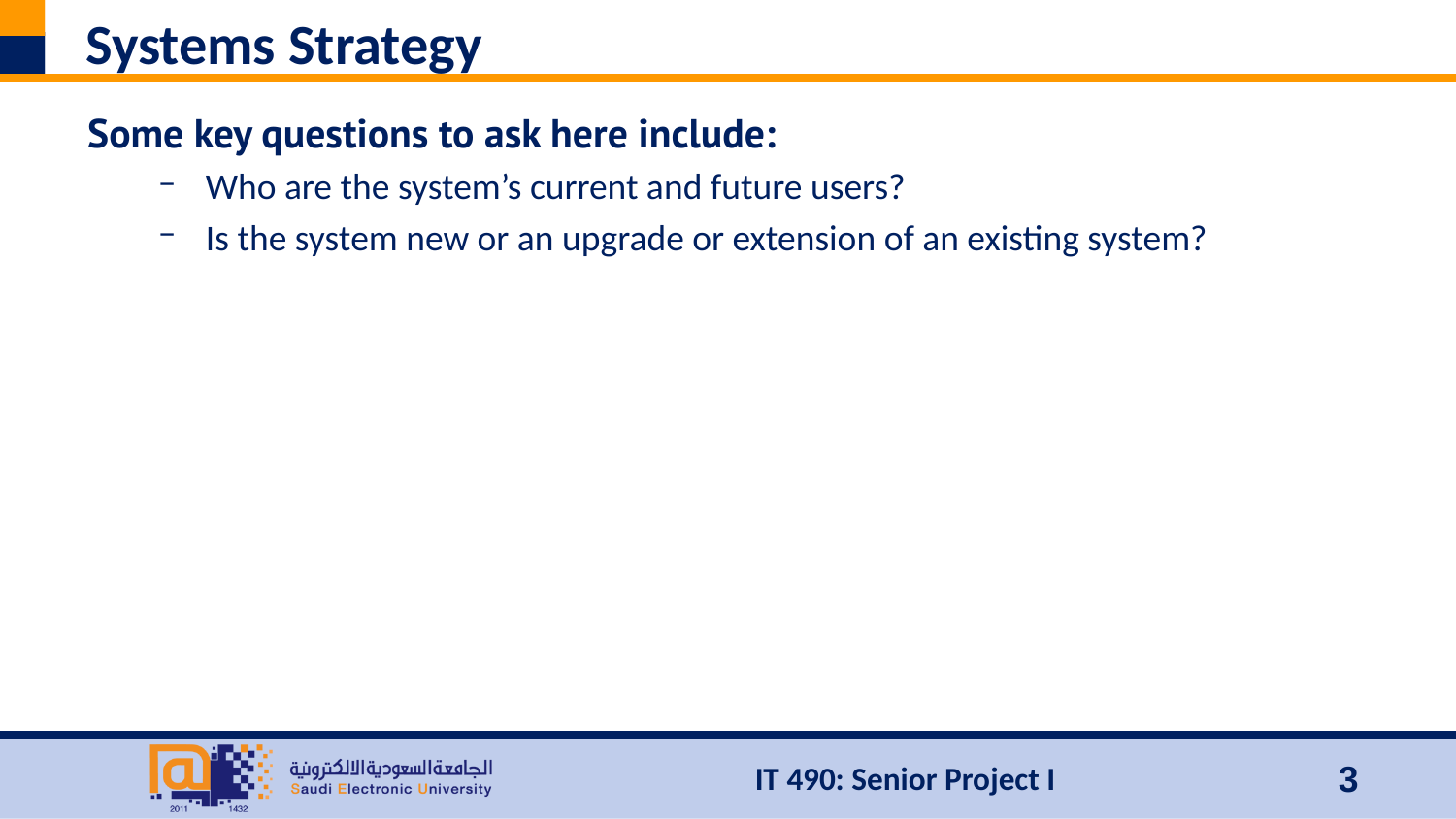

# Systems Strategy
Some key questions to ask here include:
Who are the system’s current and future users?
Is the system new or an upgrade or extension of an existing system?